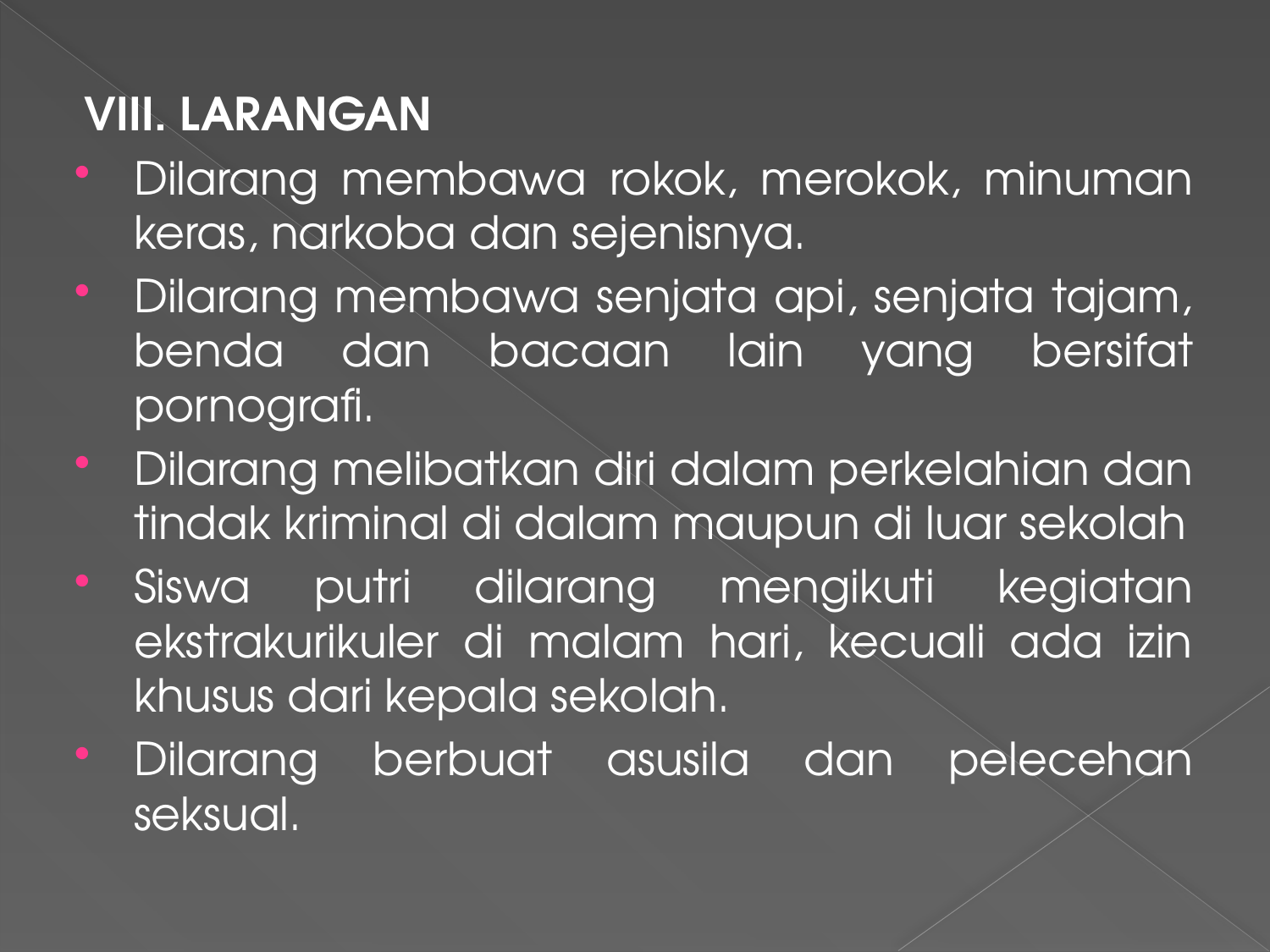

VIII. LARANGAN
Dilarang membawa rokok, merokok, minuman keras, narkoba dan sejenisnya.
Dilarang membawa senjata api, senjata tajam, benda dan bacaan lain yang bersifat pornografi.
Dilarang melibatkan diri dalam perkelahian dan tindak kriminal di dalam maupun di luar sekolah
Siswa putri dilarang mengikuti kegiatan ekstrakurikuler di malam hari, kecuali ada izin khusus dari kepala sekolah.
Dilarang berbuat asusila dan pelecehan seksual.